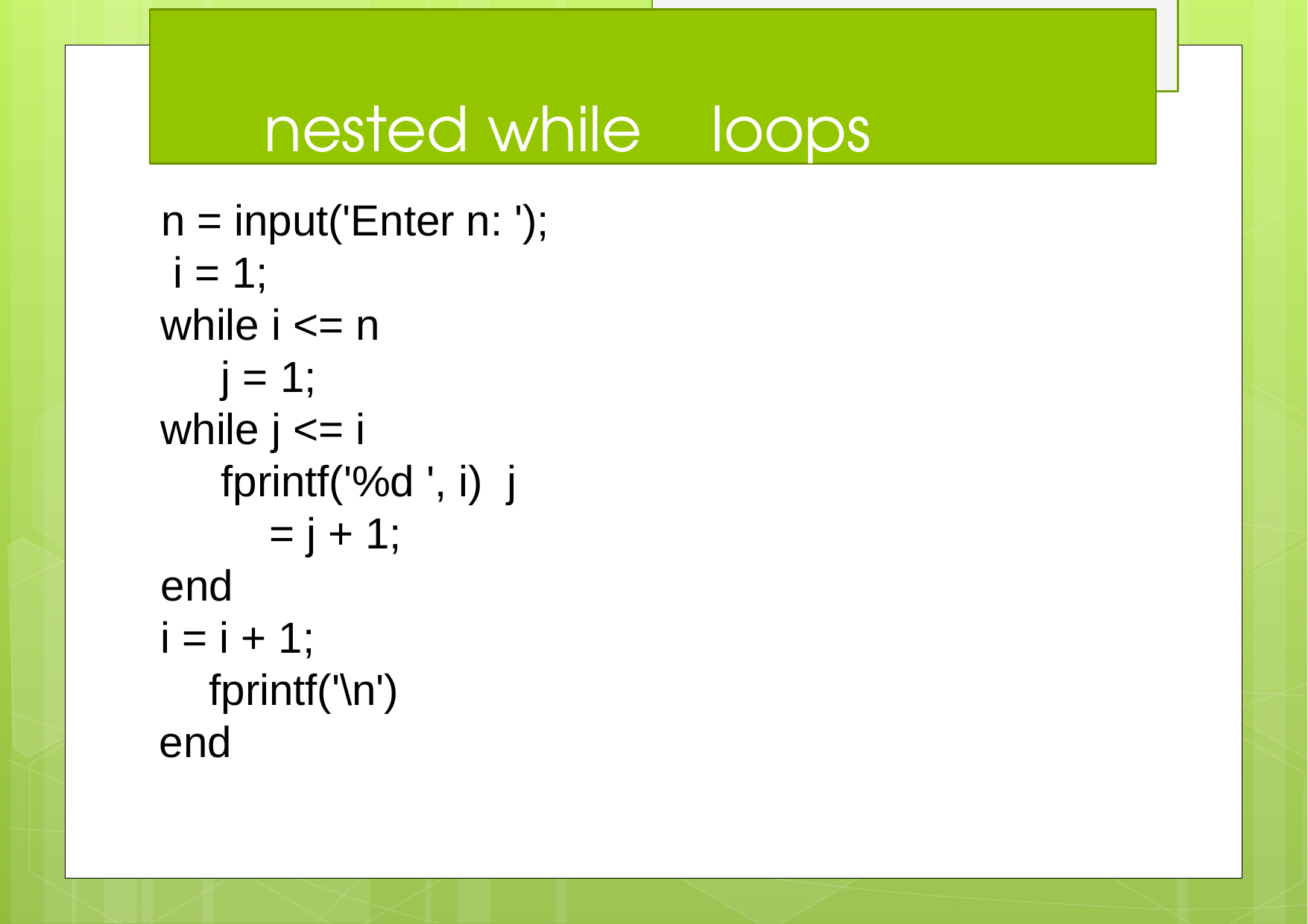

# nested	while	loops
n = input('Enter n: ');  i = 1;
while i <= n  j = 1;
while j <= i
fprintf('%d ', i)  j = j + 1;
end
i = i + 1;  fprintf('\n')
end